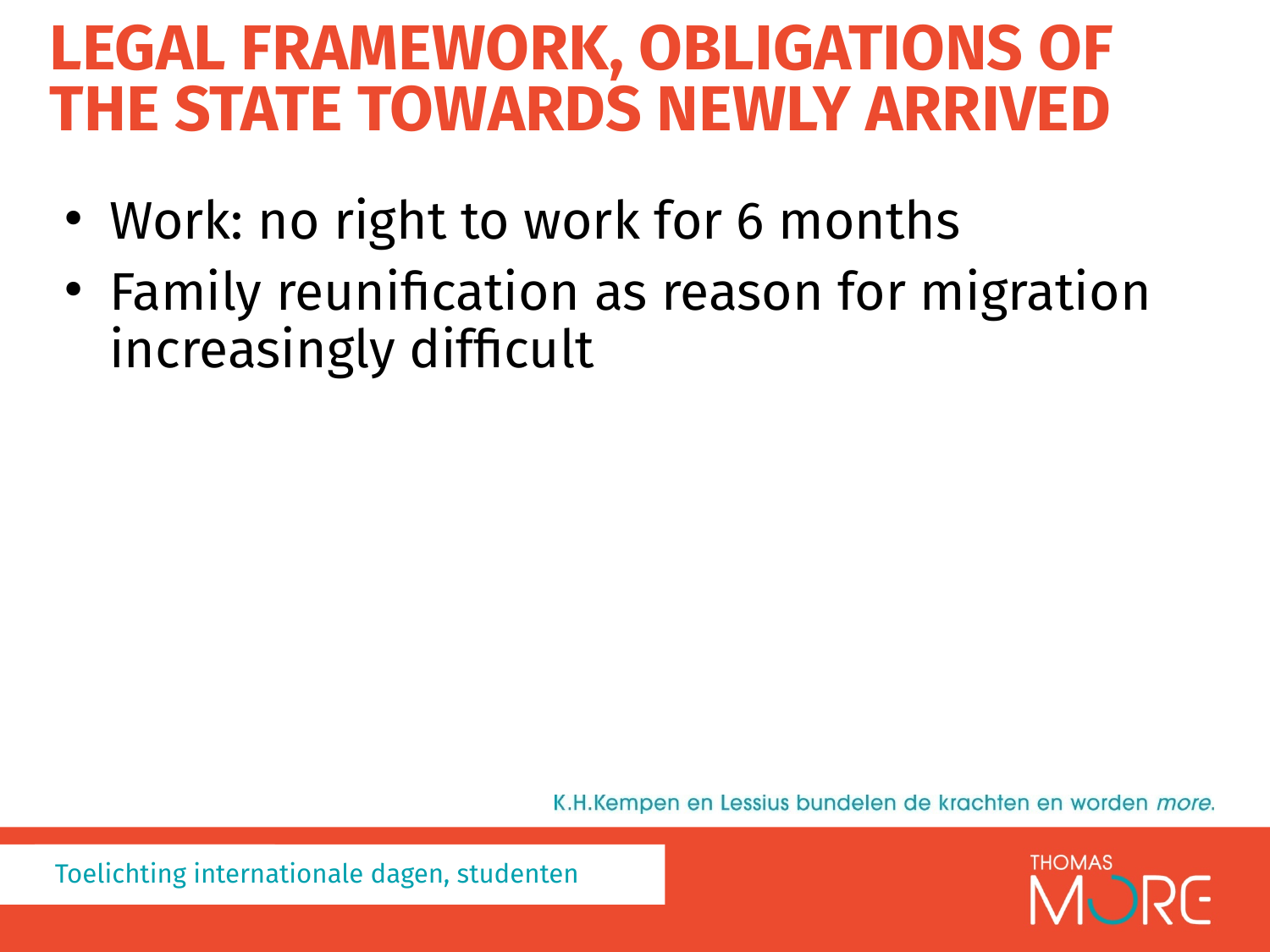

# Legal framework, obligations of the state towards newly arrived
Work: no right to work for 6 months
Family reunification as reason for migration increasingly difficult

Toelichting internationale dagen, studenten